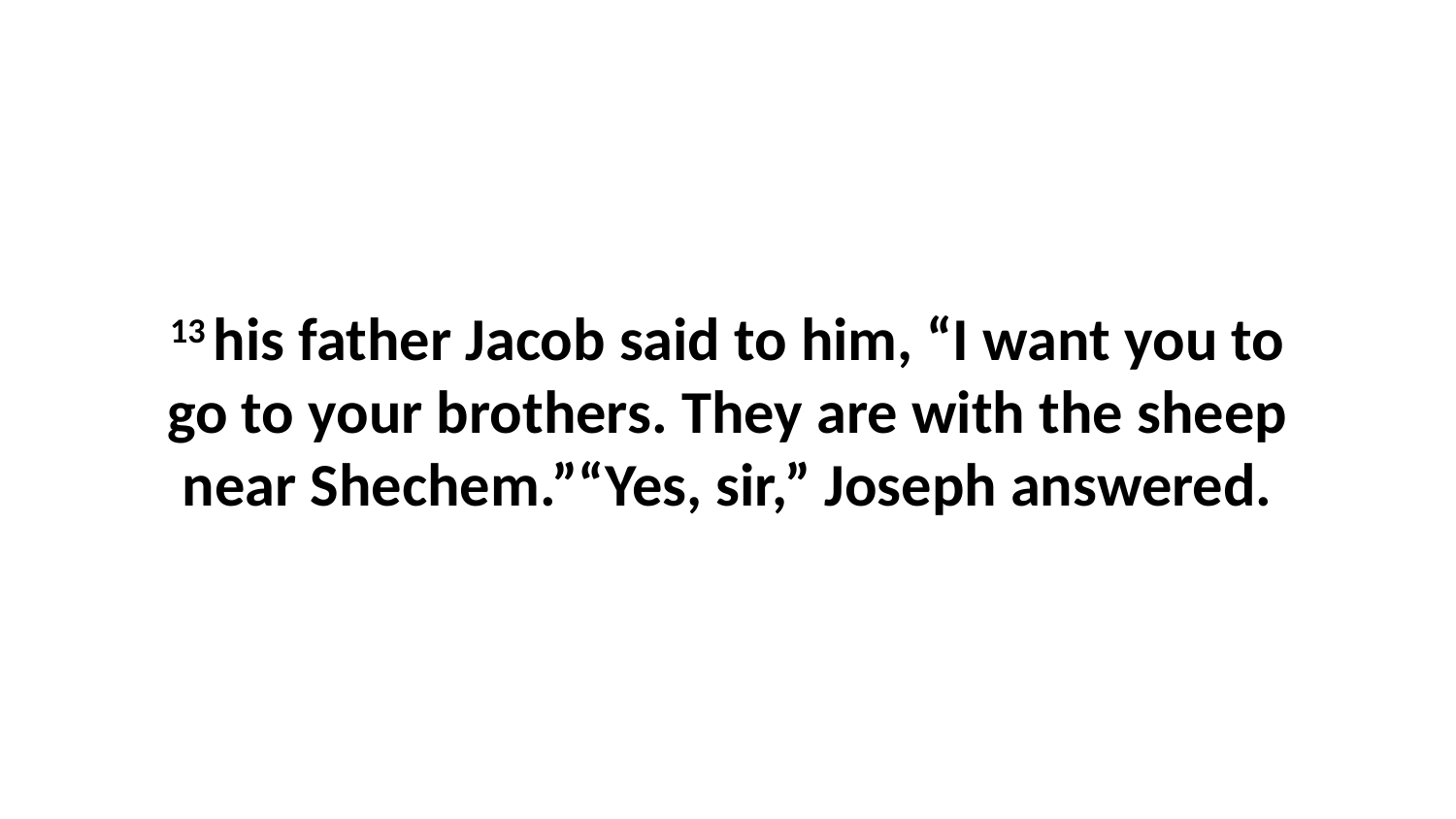

13 his father Jacob said to him, “I want you to go to your brothers. They are with the sheep near Shechem.”“Yes, sir,” Joseph answered.